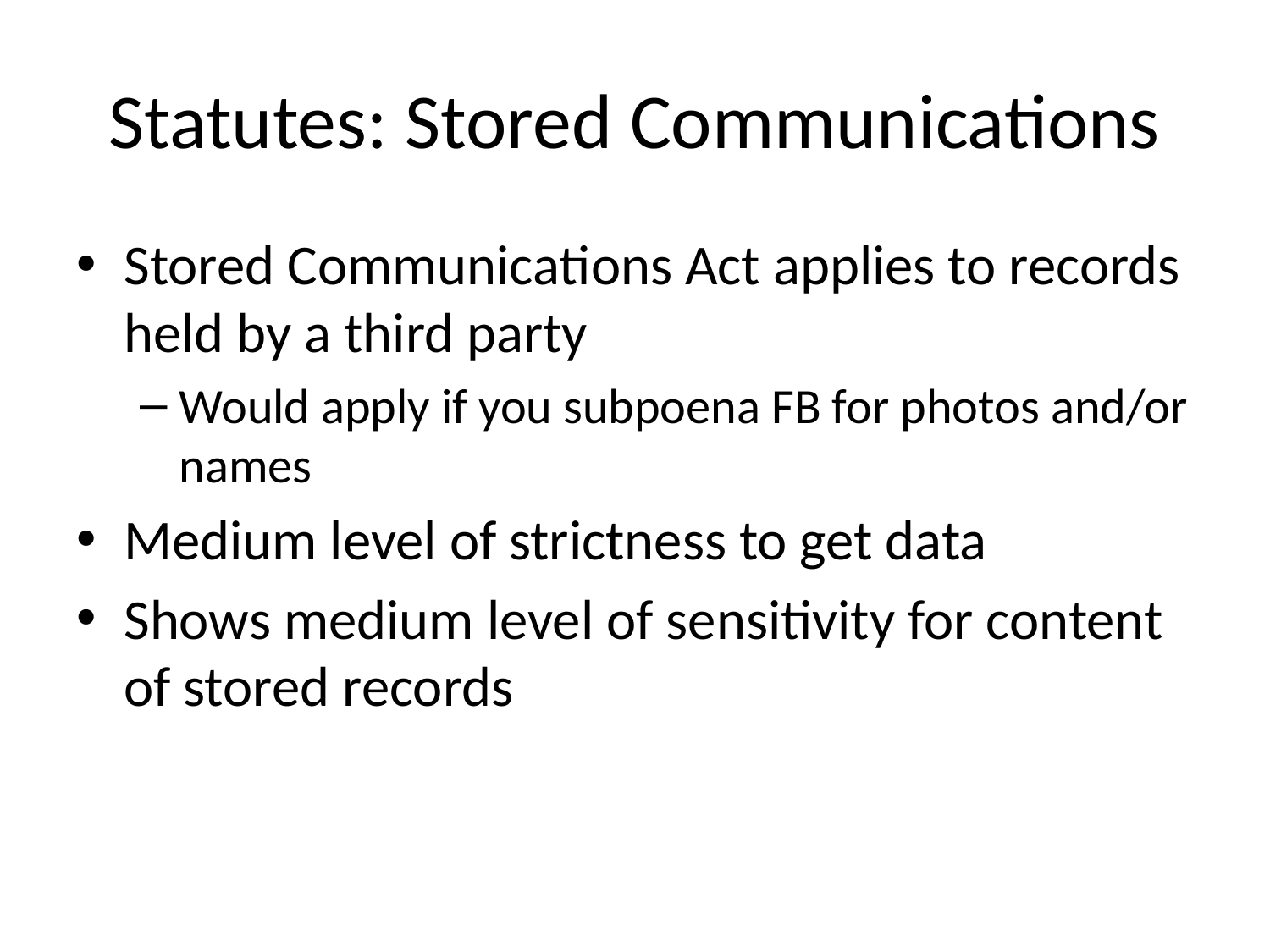

# Statutes: Stored Communications
Stored Communications Act applies to records held by a third party
Would apply if you subpoena FB for photos and/or names
Medium level of strictness to get data
Shows medium level of sensitivity for content of stored records